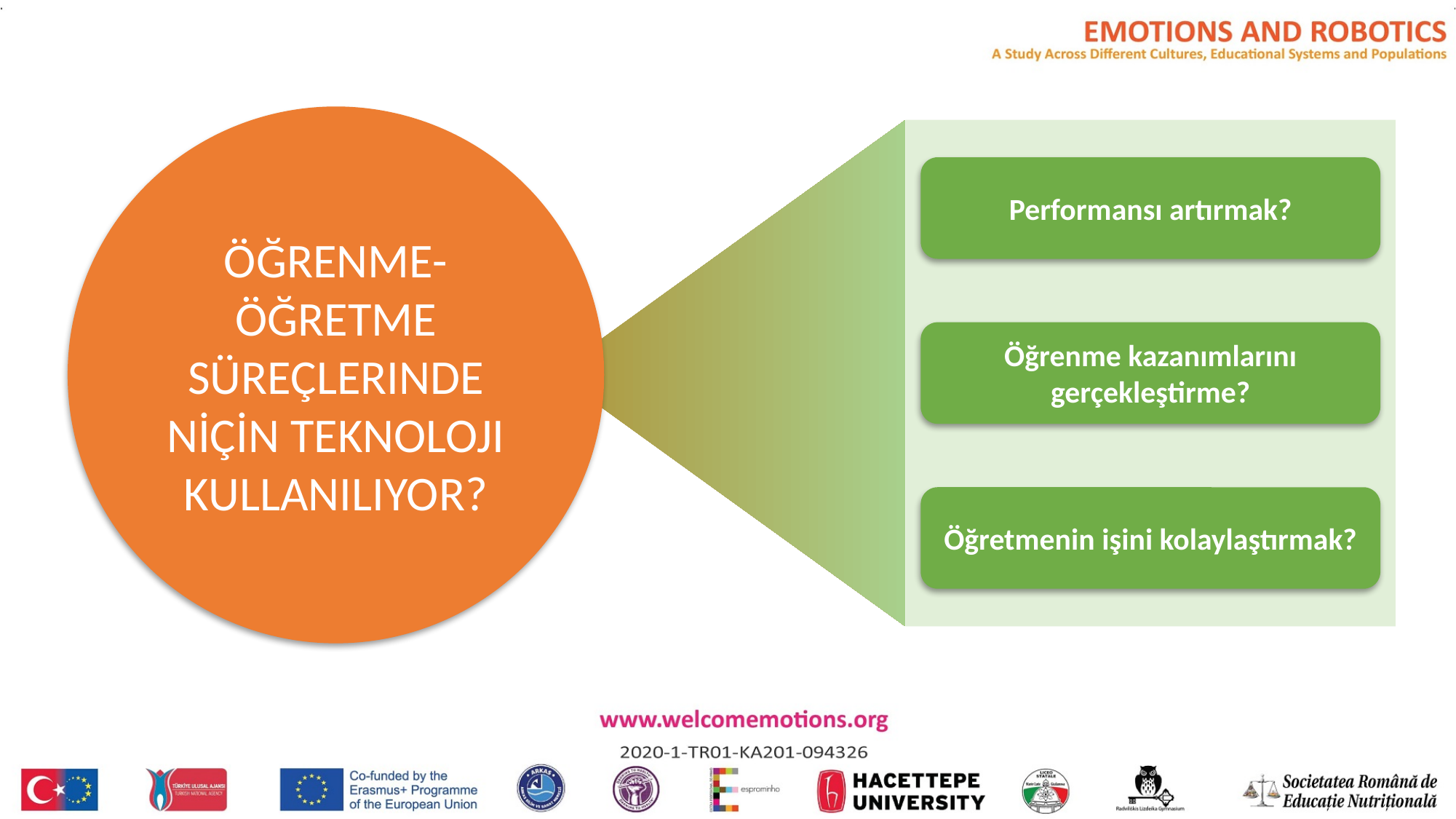

ÖĞRENME-ÖĞRETME SÜREÇLERINDE NİÇİN TEKNOLOJI KULLANILIYOR?

Performansı artırmak?

Öğrenme kazanımlarını gerçekleştirme?
Öğretmenin işini kolaylaştırmak?